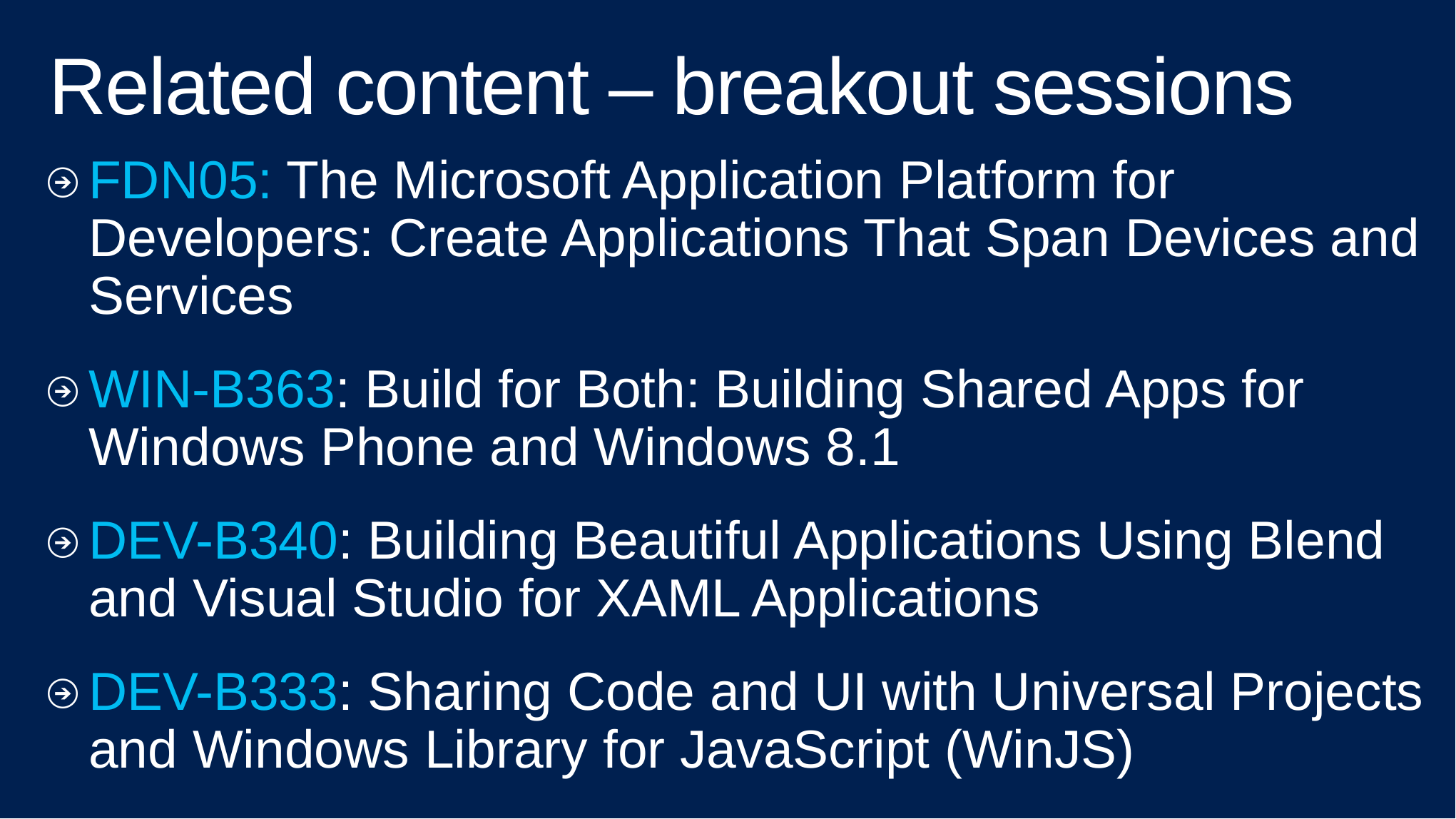

# Related content – breakout sessions
FDN05: The Microsoft Application Platform for Developers: Create Applications That Span Devices and Services
WIN-B363: Build for Both: Building Shared Apps for Windows Phone and Windows 8.1
DEV-B340: Building Beautiful Applications Using Blend and Visual Studio for XAML Applications
DEV-B333: Sharing Code and UI with Universal Projects and Windows Library for JavaScript (WinJS)